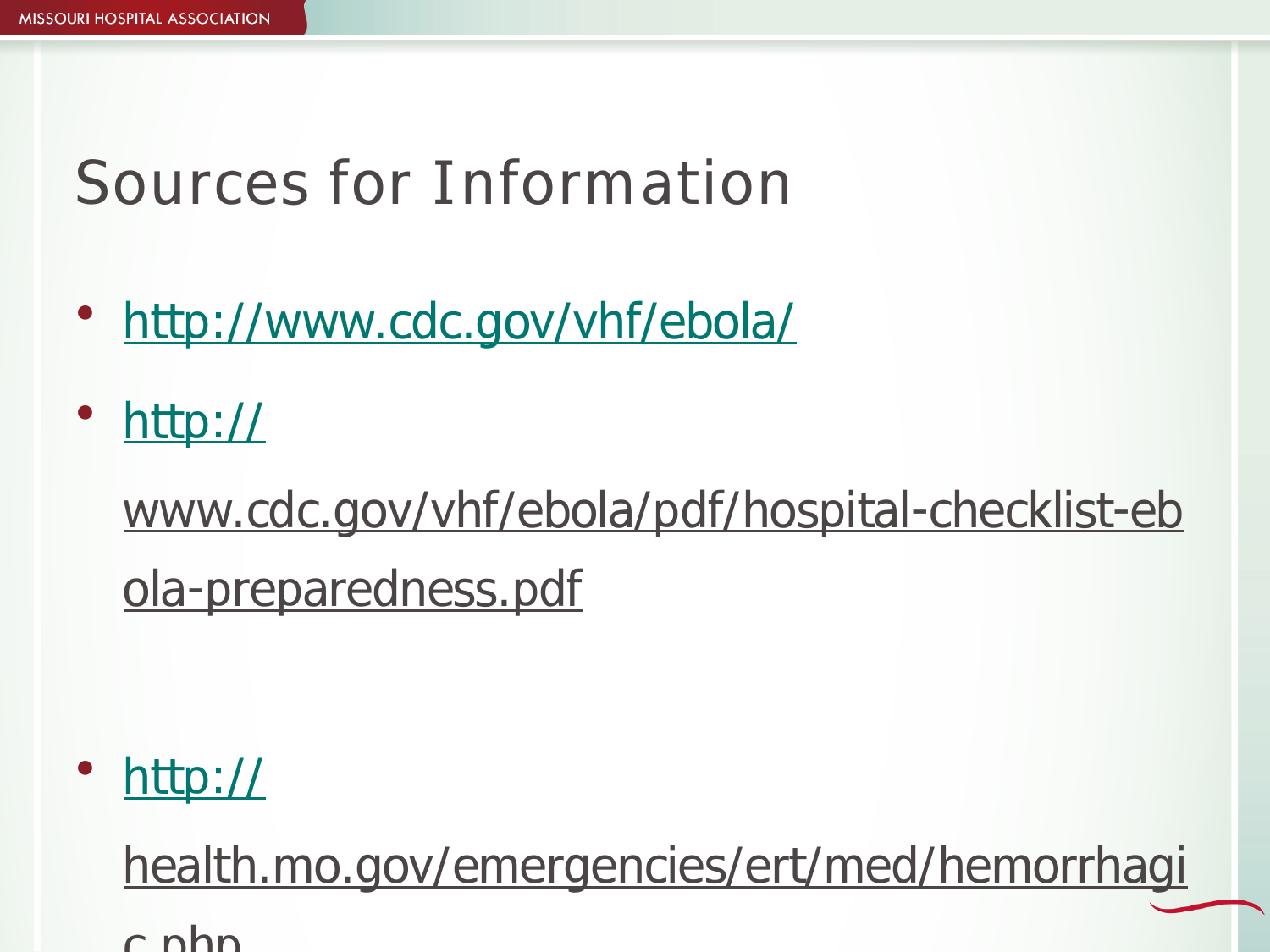

# Sources for Information
http://www.cdc.gov/vhf/ebola/
http://www.cdc.gov/vhf/ebola/pdf/hospital-checklist-ebola-preparedness.pdf
http://health.mo.gov/emergencies/ert/med/hemorrhagic.php